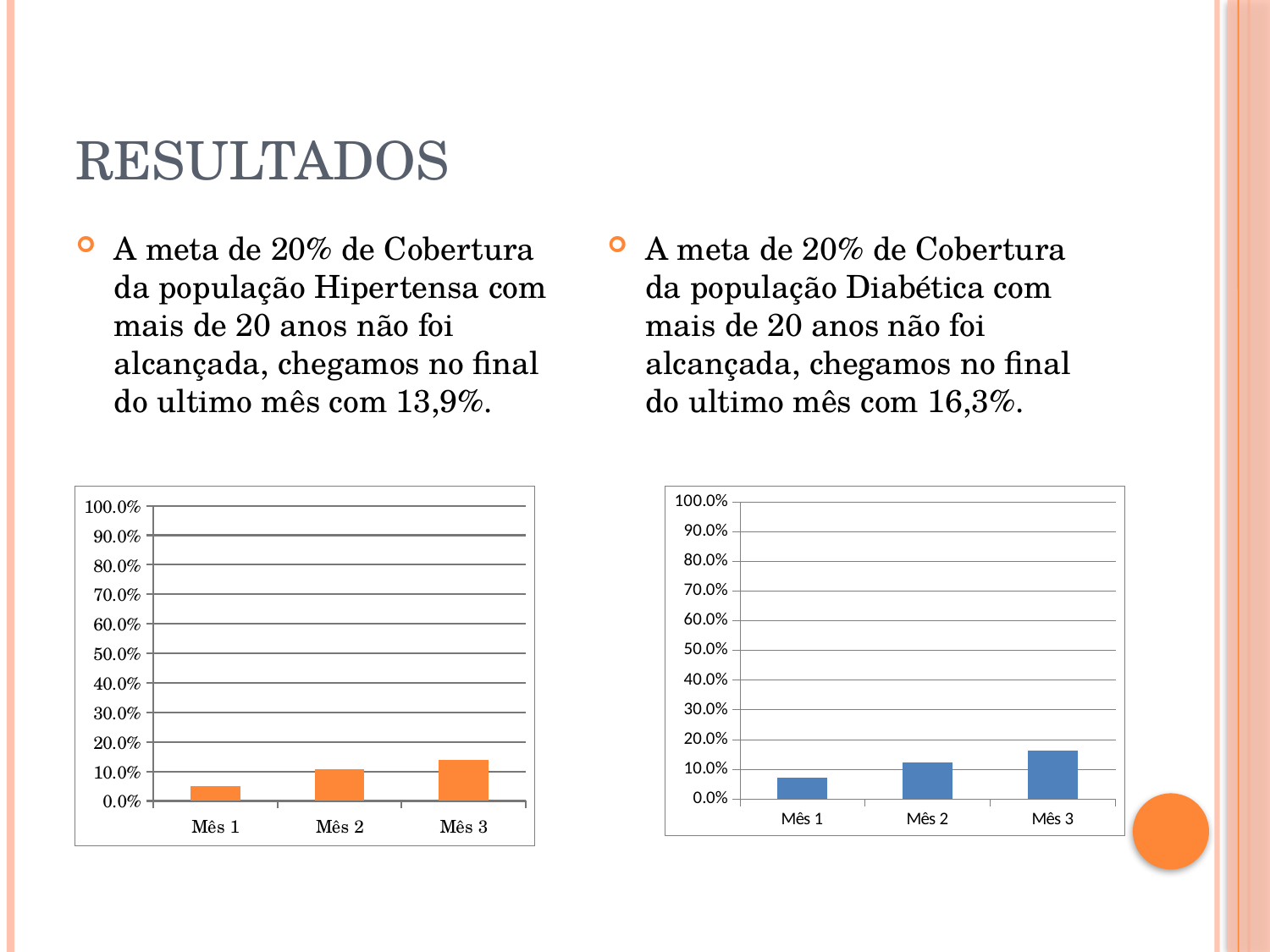

# Resultados
A meta de 20% de Cobertura da população Hipertensa com mais de 20 anos não foi alcançada, chegamos no final do ultimo mês com 13,9%.
A meta de 20% de Cobertura da população Diabética com mais de 20 anos não foi alcançada, chegamos no final do ultimo mês com 16,3%.

### Chart

| Category | Cobertura do programa de atenção ao  hipertenso na unidade de saúde |
|---|---|
| Mês 1 | 0.049967126890203814 |
| Mês 2 | 0.1071663379355687 |
| Mês 3 | 0.1393819855358317 |

### Chart

| Category | Cobertura do programa de atenção ao  diabético na unidade de saúde |
|---|---|
| Mês 1 | 0.072 |
| Mês 2 | 0.12266666666666666 |
| Mês 3 | 0.16266666666666665 |